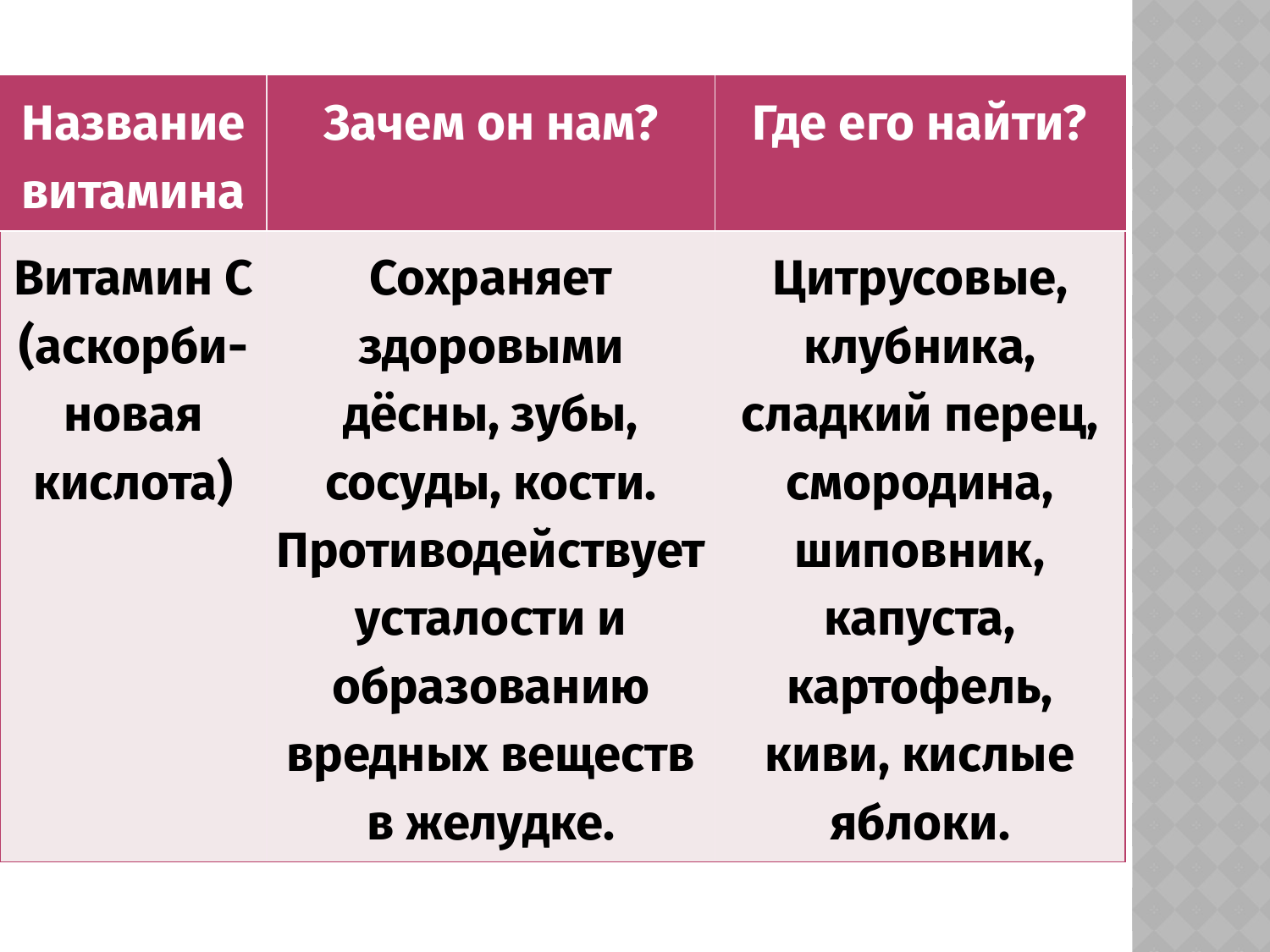

| Название витамина | Зачем он нам? | Где его найти? |
| --- | --- | --- |
| Витамин С (аскорби-новая кислота) | Сохраняет здоровыми дёсны, зубы, сосуды, кости. Противодействует усталости и образованию вредных веществ в желудке. | Цитрусовые, клубника, сладкий перец, смородина, шиповник, капуста, картофель, киви, кислые яблоки. |